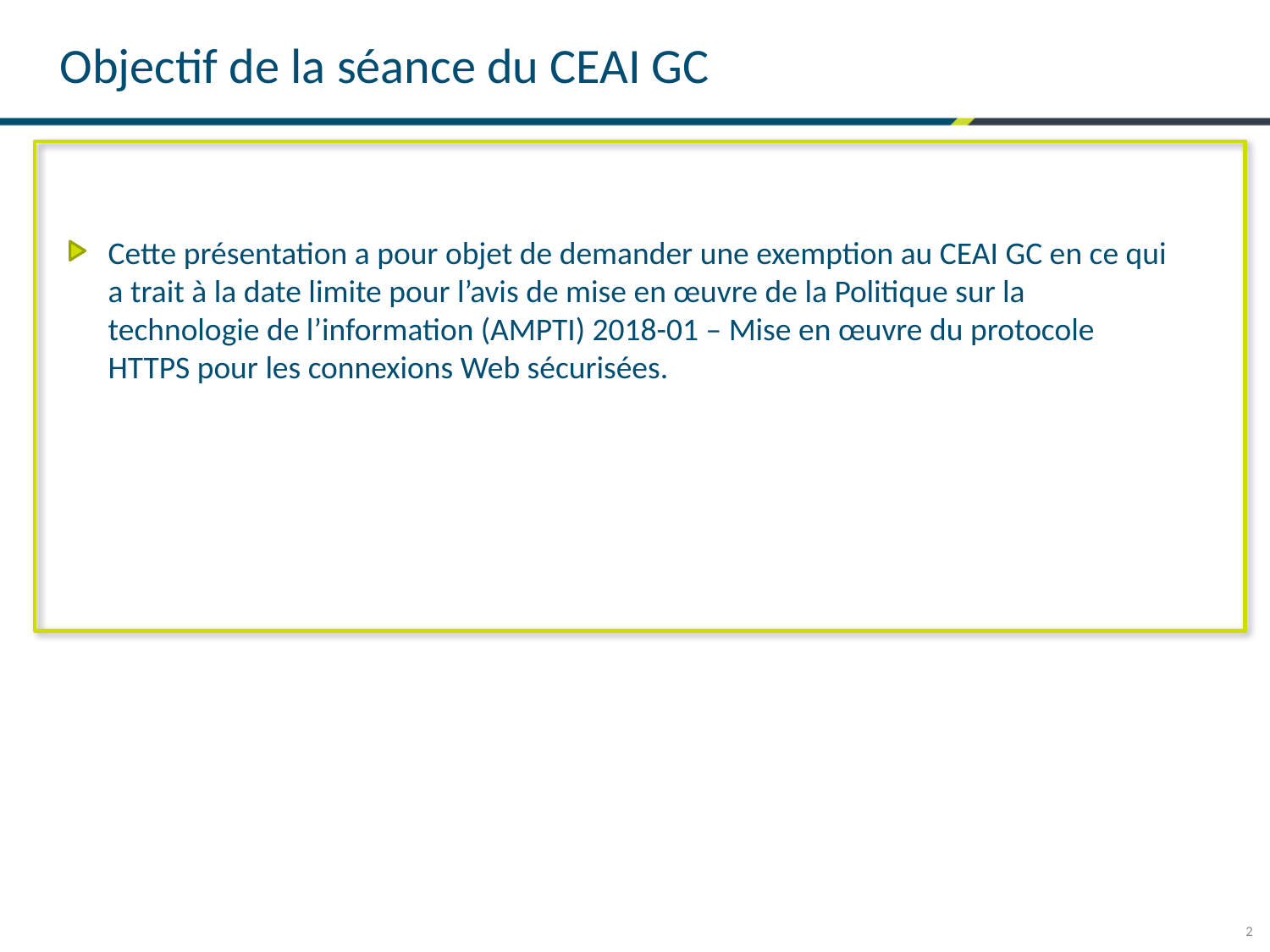

# Objectif de la séance du CEAI GC

Cette présentation a pour objet de demander une exemption au CEAI GC en ce qui a trait à la date limite pour l’avis de mise en œuvre de la Politique sur la technologie de l’information (AMPTI) 2018-01 – Mise en œuvre du protocole HTTPS pour les connexions Web sécurisées.

2